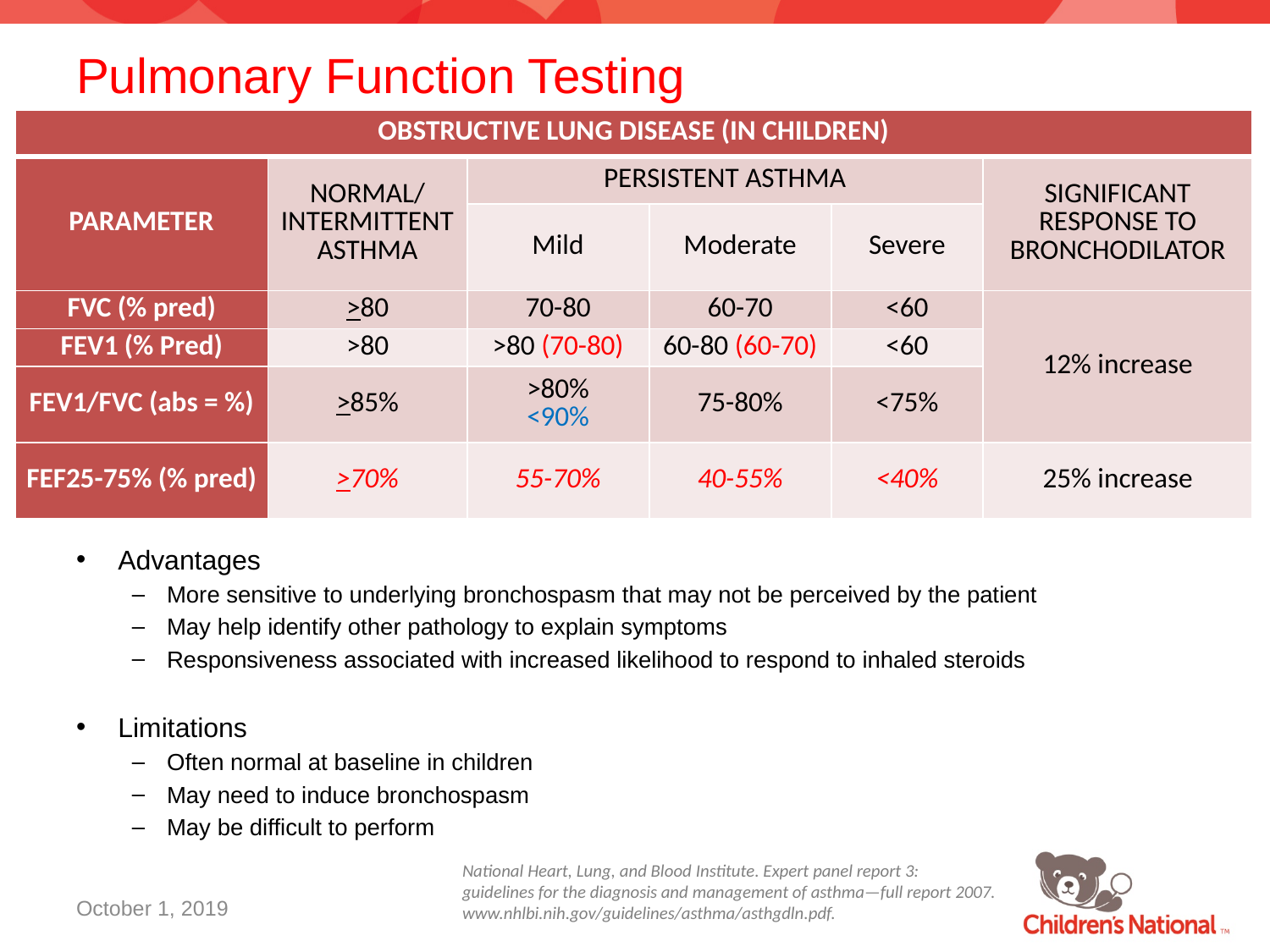

# Pulmonary Function Testing
| obstructive lung disease (in children) |  |  |  |  |  |
| --- | --- | --- | --- | --- | --- |
| PARAMETER | NORMAL/ INTERMITTENT ASTHMA | PERSISTENT ASTHMA |  |  | Significant Response to Bronchodilator |
|  |  | Mild | Moderate | Severe |  |
| FVC (% pred) | >80 | 70-80 | 60-70 | <60 | 12% increase |
| FEV1 (% Pred) | >80 | >80 (70-80) | 60-80 (60-70) | <60 |  |
| FEV1/FVC (abs = %) | >85% | >80% <90% | 75-80% | <75% |  |
| FEF25-75% (% pred) | >70% | 55-70% | 40-55% | <40% | 25% increase |
Advantages
More sensitive to underlying bronchospasm that may not be perceived by the patient
May help identify other pathology to explain symptoms
Responsiveness associated with increased likelihood to respond to inhaled steroids

Limitations
Often normal at baseline in children
May need to induce bronchospasm
May be difficult to perform
National Heart, Lung, and Blood Institute. Expert panel report 3:
guidelines for the diagnosis and management of asthma—full report 2007. www.nhlbi.nih.gov/guidelines/asthma/asthgdln.pdf.
October 1, 2019